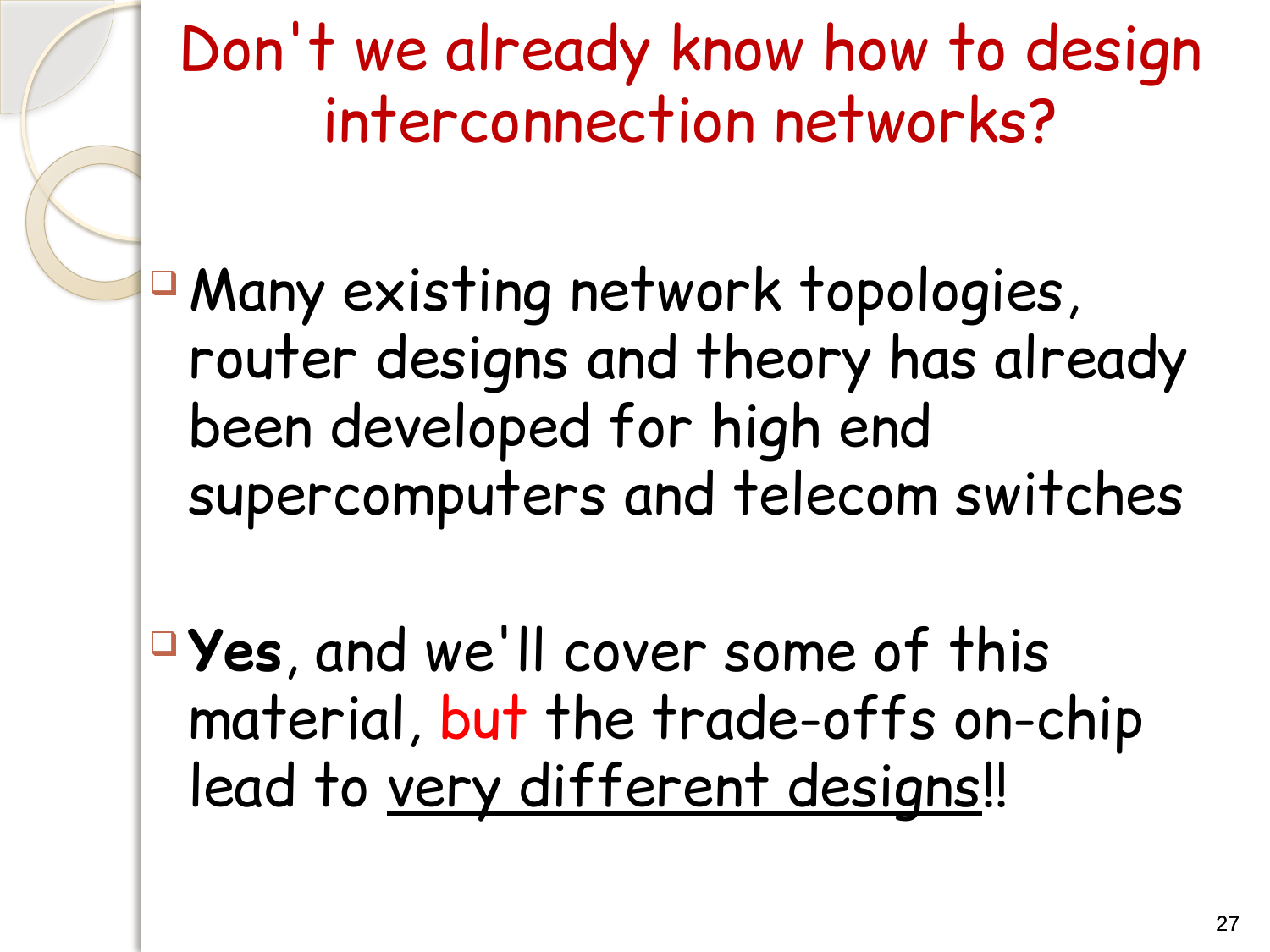

# Don't we already know how to design interconnection networks?

Many existing network topologies, router designs and theory has already been developed for high end supercomputers and telecom switches

Yes, and we'll cover some of this material, but the trade-offs on-chip lead to very different designs!!
27
27